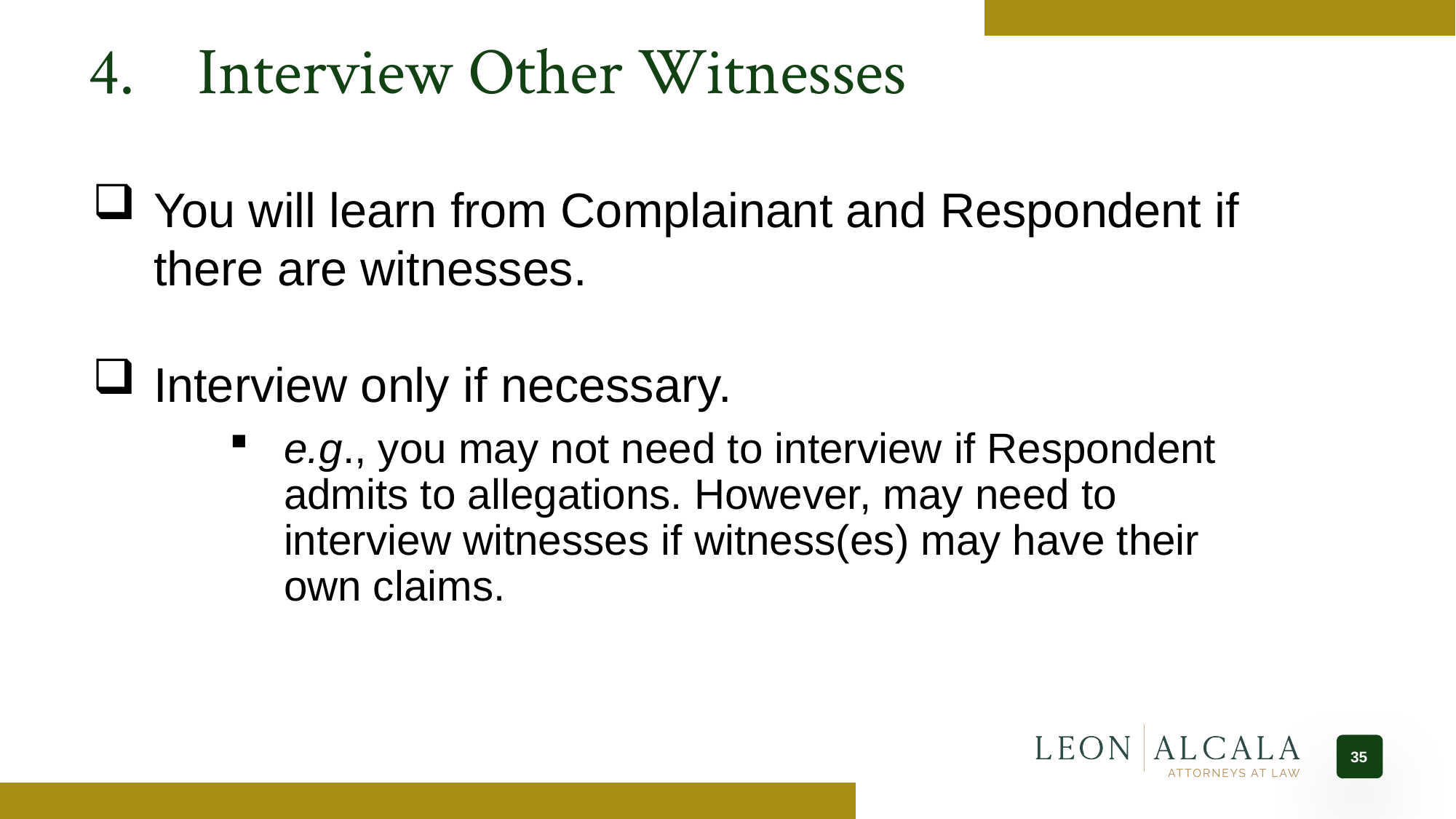

4.	Interview Other Witnesses
You will learn from Complainant and Respondent if there are witnesses.

Interview only if necessary.
e.g., you may not need to interview if Respondent admits to allegations. However, may need to interview witnesses if witness(es) may have their own claims.
35